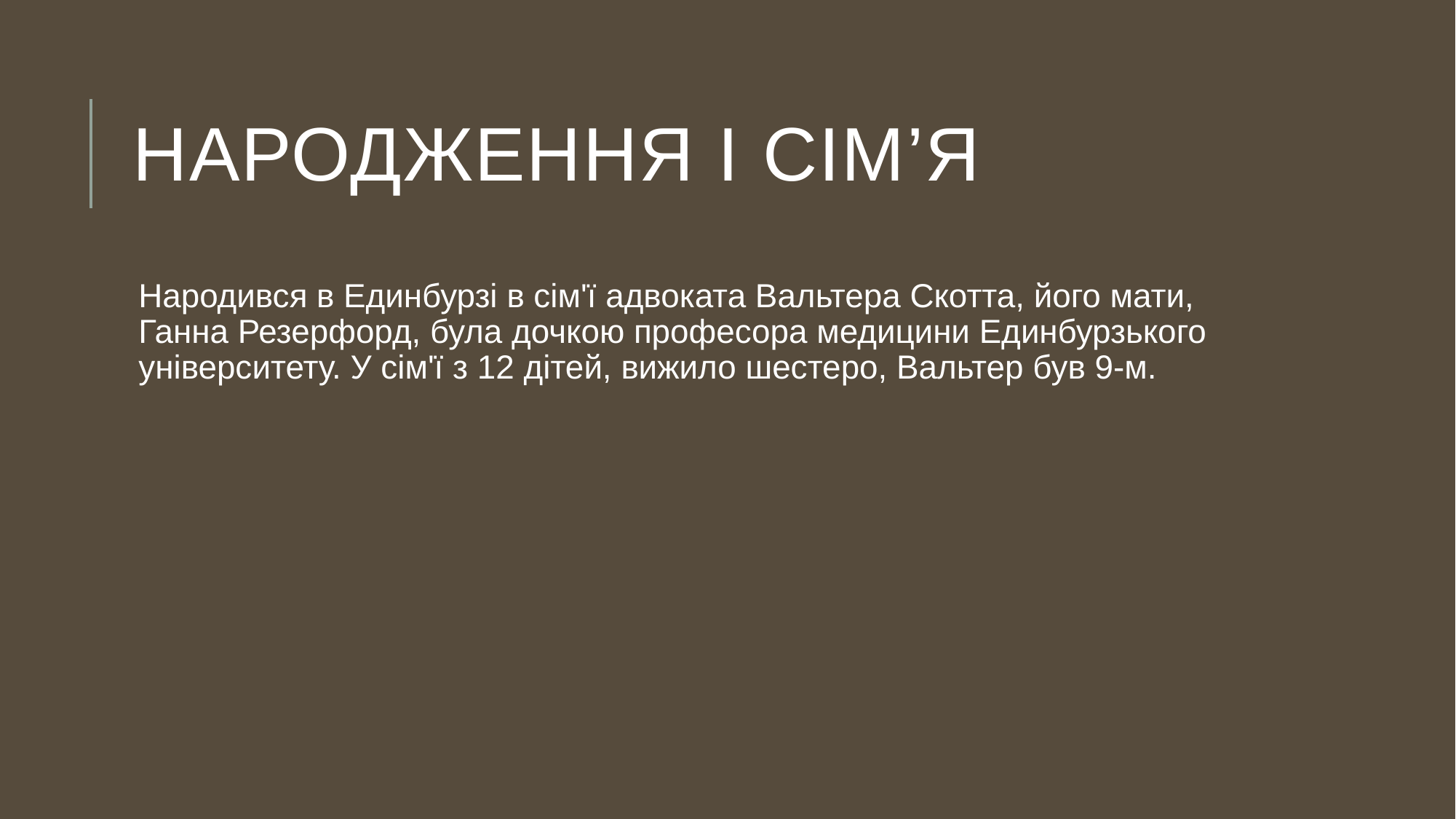

# Народження і сім’я
Народився в Единбурзі в сім'ї адвоката Вальтера Скотта, його мати, Ганна Резерфорд, була дочкою професора медицини Единбурзького університету. У сім'ї з 12 дітей, вижило шестеро, Вальтер був 9-м.